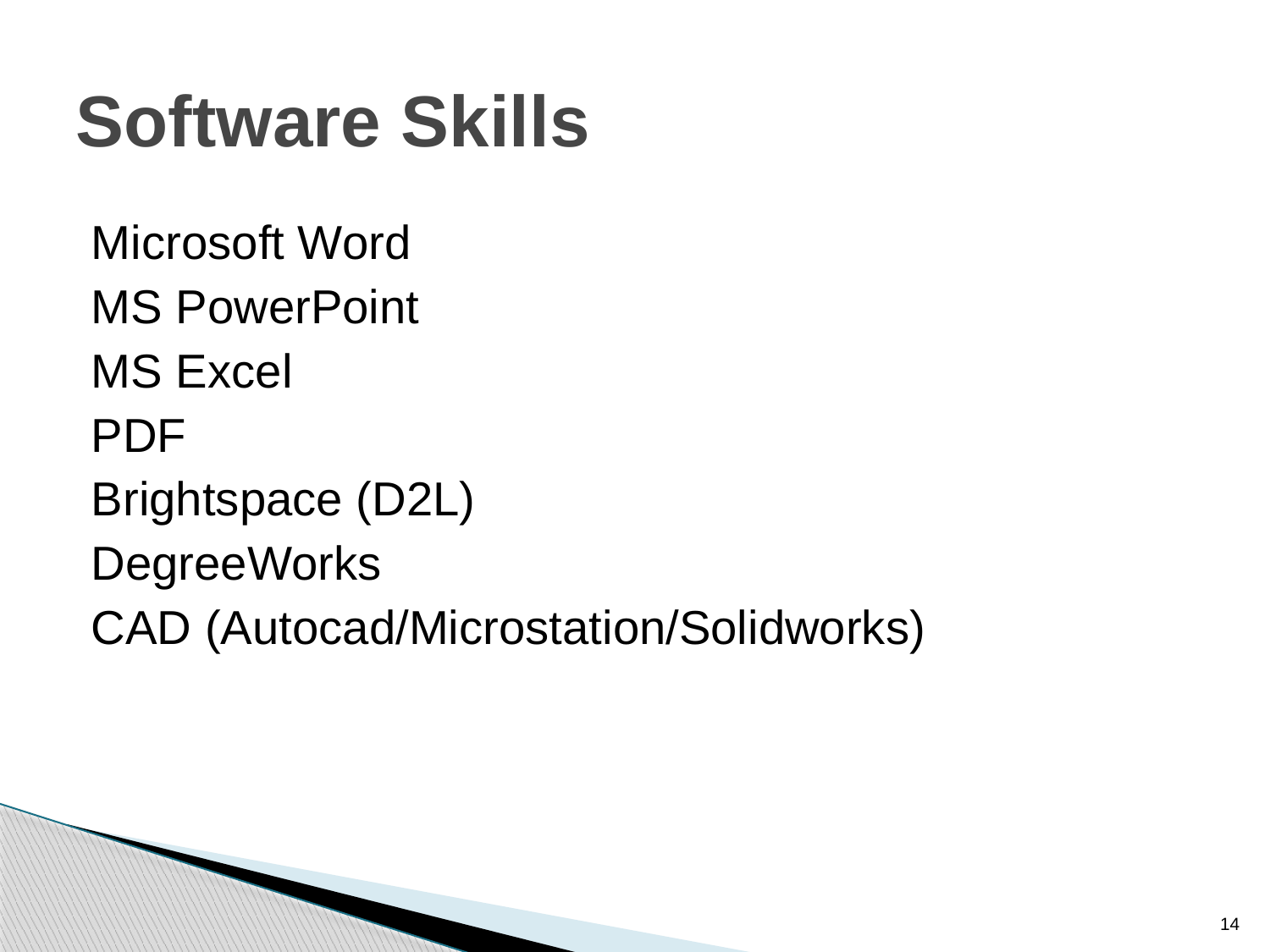

# Software Skills
Microsoft Word
MS PowerPoint
MS Excel
PDF
Brightspace (D2L)
DegreeWorks
CAD (Autocad/Microstation/Solidworks)

14